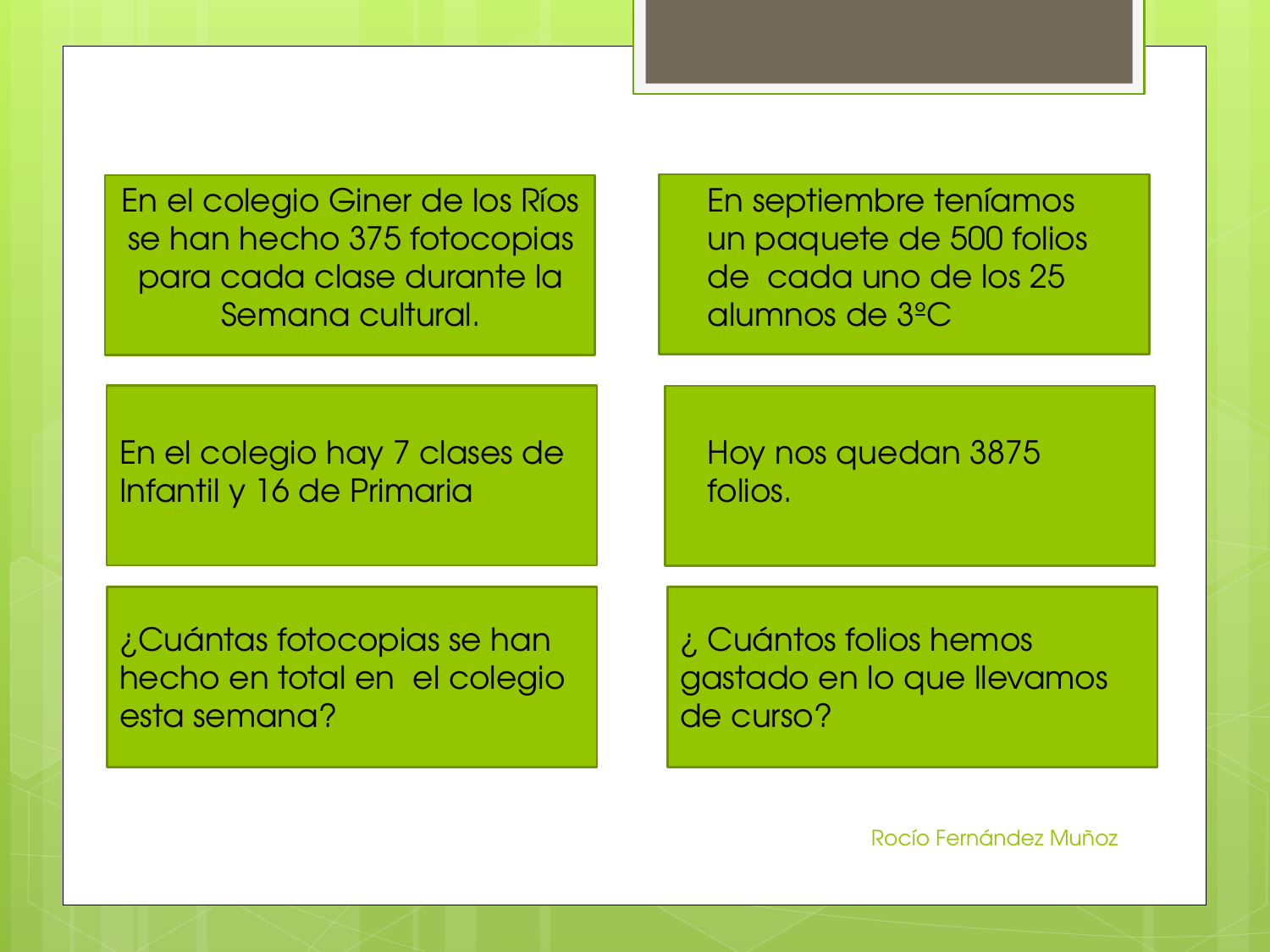

En el colegio Giner de los Ríos se han hecho 375 fotocopias para cada clase durante la Semana cultural.

En septiembre teníamos un paquete de 500 folios de  cada uno de los 25 alumnos de 3ºC

En el colegio hay 7 clases de Infantil y 16 de Primaria
Hoy nos quedan 3875 folios.

¿Cuántas fotocopias se han hecho en total en  el colegio esta semana?
¿ Cuántos folios hemos gastado en lo que llevamos de curso?
Rocío Fernández Muñoz